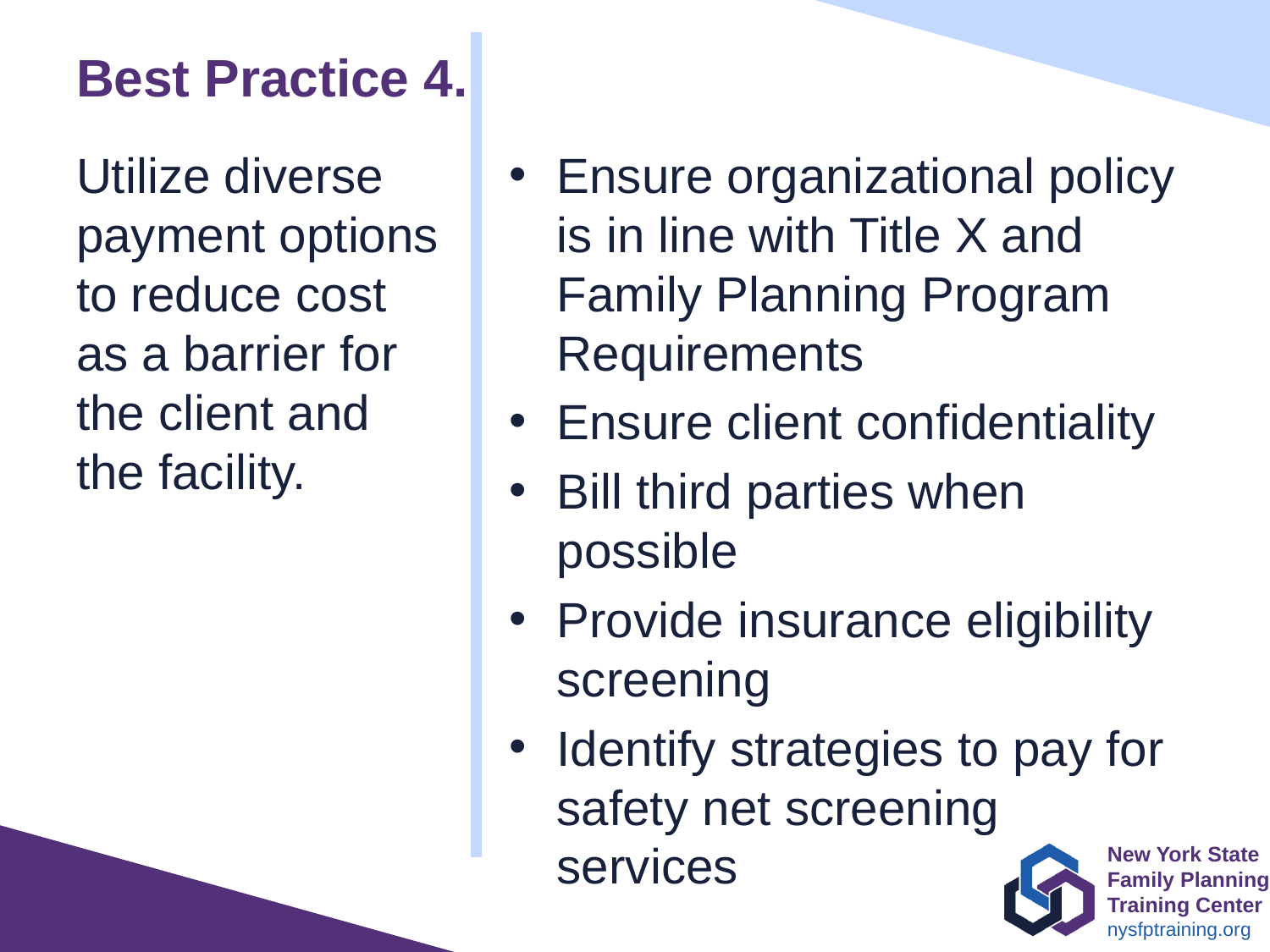

# Best Practice 4.
Utilize diverse payment options to reduce cost as a barrier for the client and the facility.
Ensure organizational policy is in line with Title X and Family Planning Program Requirements
Ensure client confidentiality
Bill third parties when possible
Provide insurance eligibility screening
Identify strategies to pay for safety net screening services

46